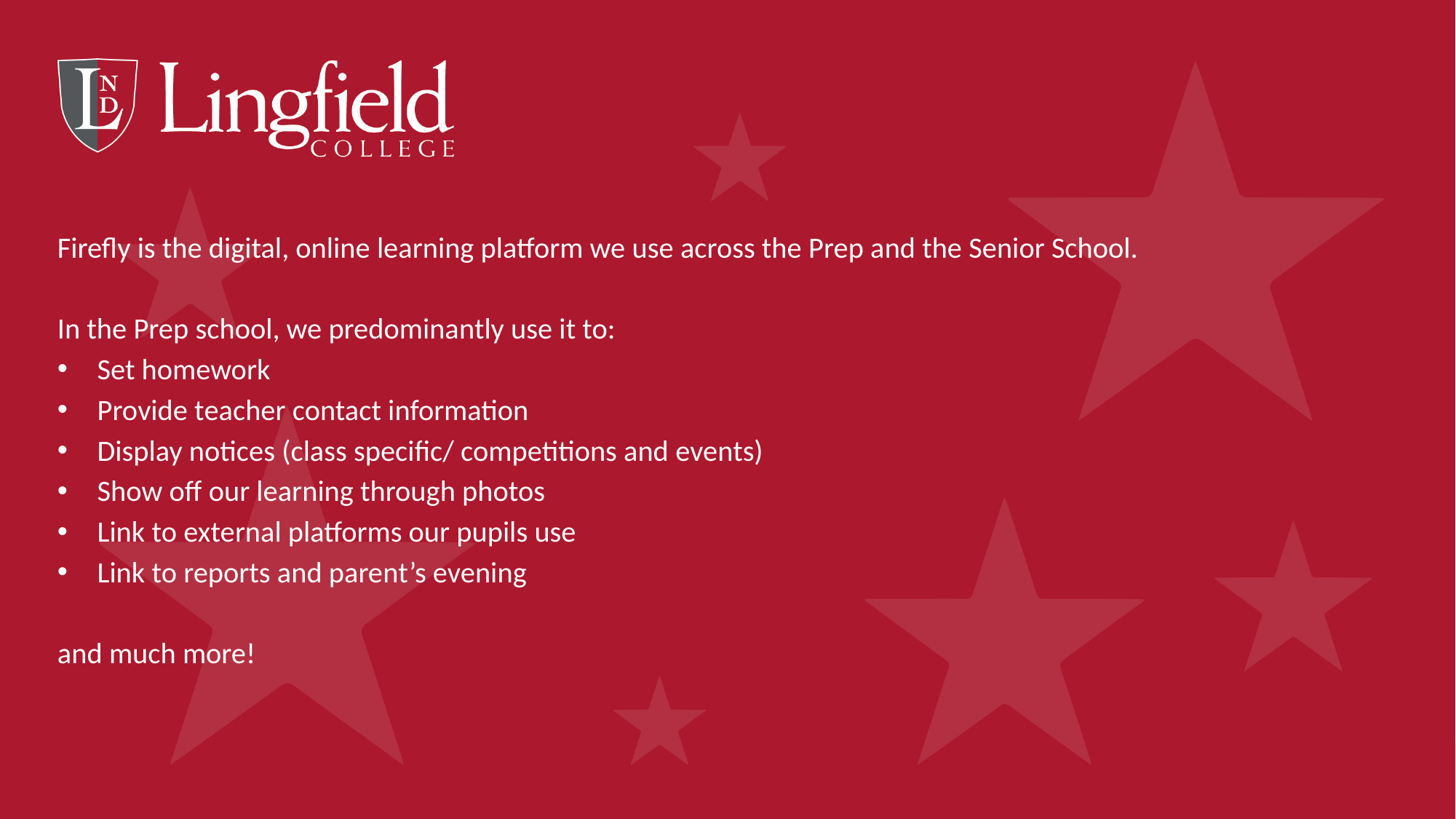

Firefly is the digital, online learning platform we use across the Prep and the Senior School.

In the Prep school, we predominantly use it to:
Set homework
Provide teacher contact information
Display notices (class specific/ competitions and events)
Show off our learning through photos
Link to external platforms our pupils use
Link to reports and parent’s evening

and much more!